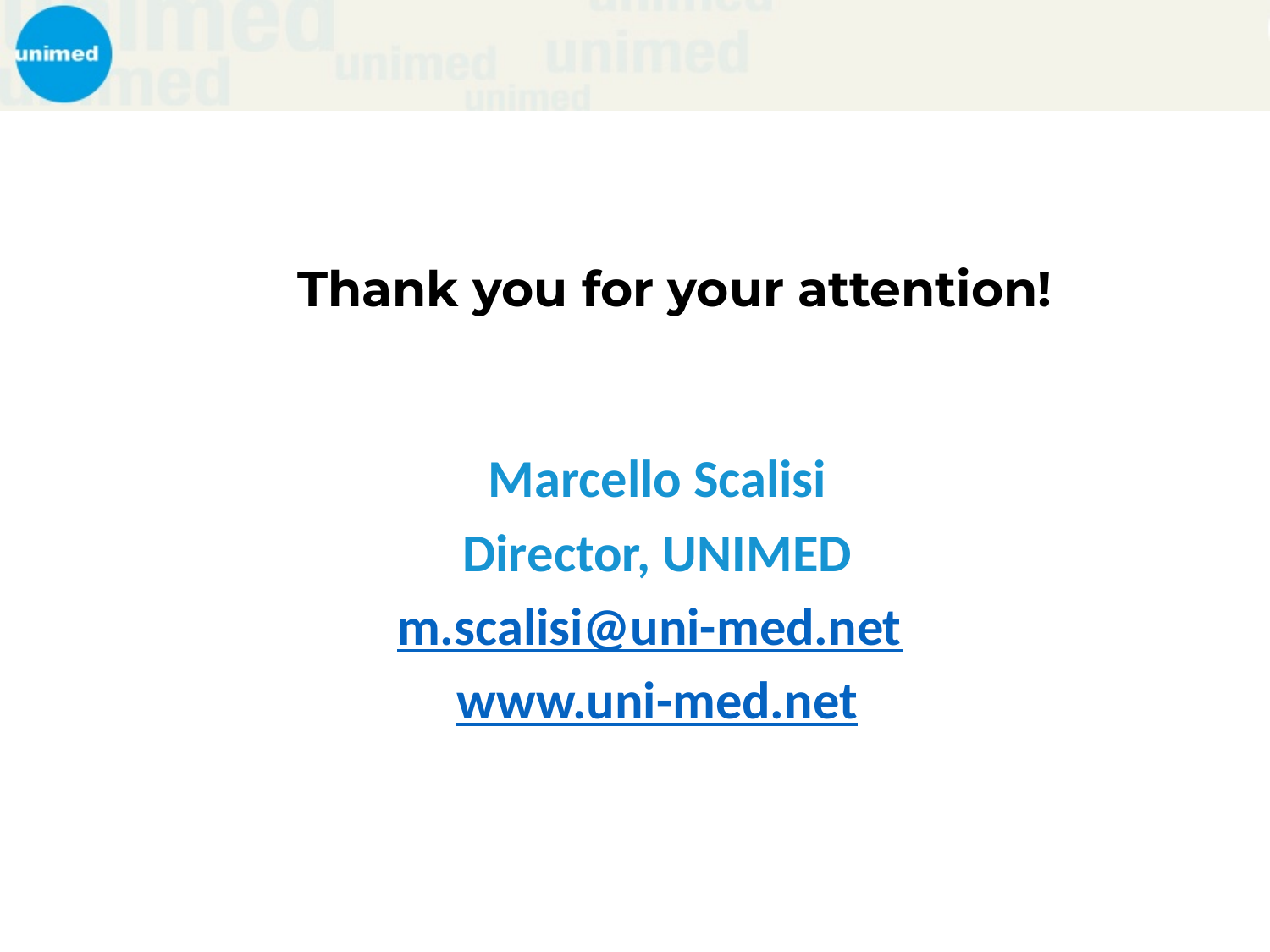

Thank you for your attention!

Marcello Scalisi
Director, UNIMED
m.scalisi@uni-med.net
www.uni-med.net